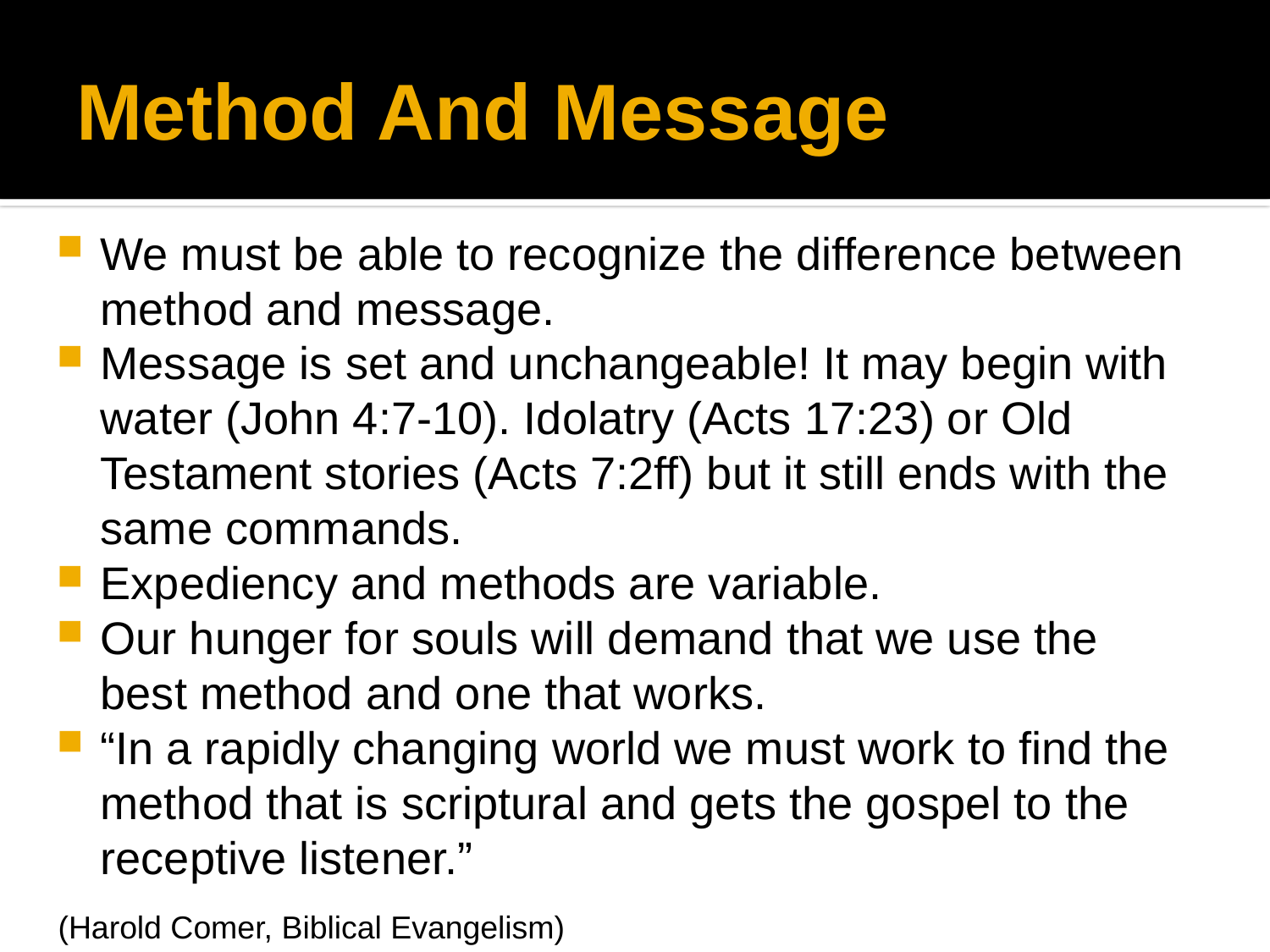

# Method And Message
We must be able to recognize the difference between method and message.
Message is set and unchangeable! It may begin with water (John 4:7-10). Idolatry (Acts 17:23) or Old Testament stories (Acts 7:2ff) but it still ends with the same commands.
Expediency and methods are variable.
Our hunger for souls will demand that we use the best method and one that works.
“In a rapidly changing world we must work to find the method that is scriptural and gets the gospel to the receptive listener.”

(Harold Comer, Biblical Evangelism)